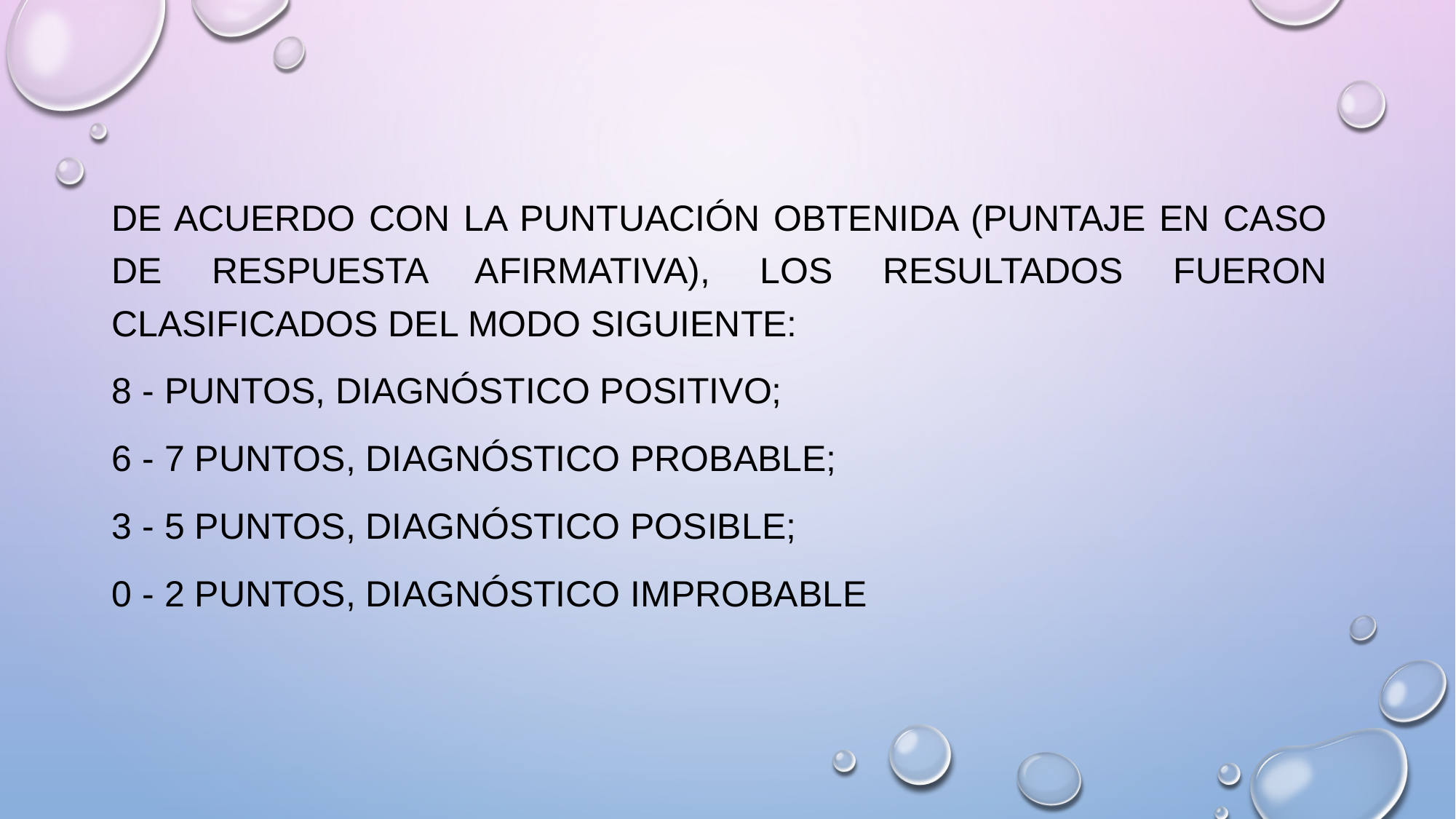

#

De acuerdo con la puntuación obtenida (puntaje en caso de respuesta afirmativa), los resultados fueron clasificados del modo siguiente:
8 - puntos, diagnóstico positivo;
6 - 7 puntos, diagnóstico probable;
3 - 5 puntos, diagnóstico posible;
0 - 2 puntos, diagnóstico improbable